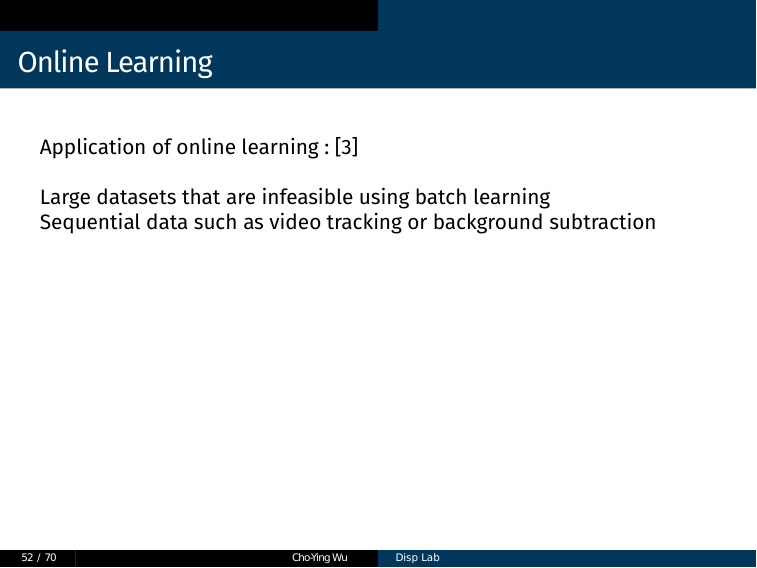

Online Learning
Application of online learning : [3]

Large datasets that are infeasible using batch learning
Sequential data such as video tracking or background subtraction

52 / 70
Cho-Ying Wu
Cho-Ying Wu
Disp Lab
Disp Lab